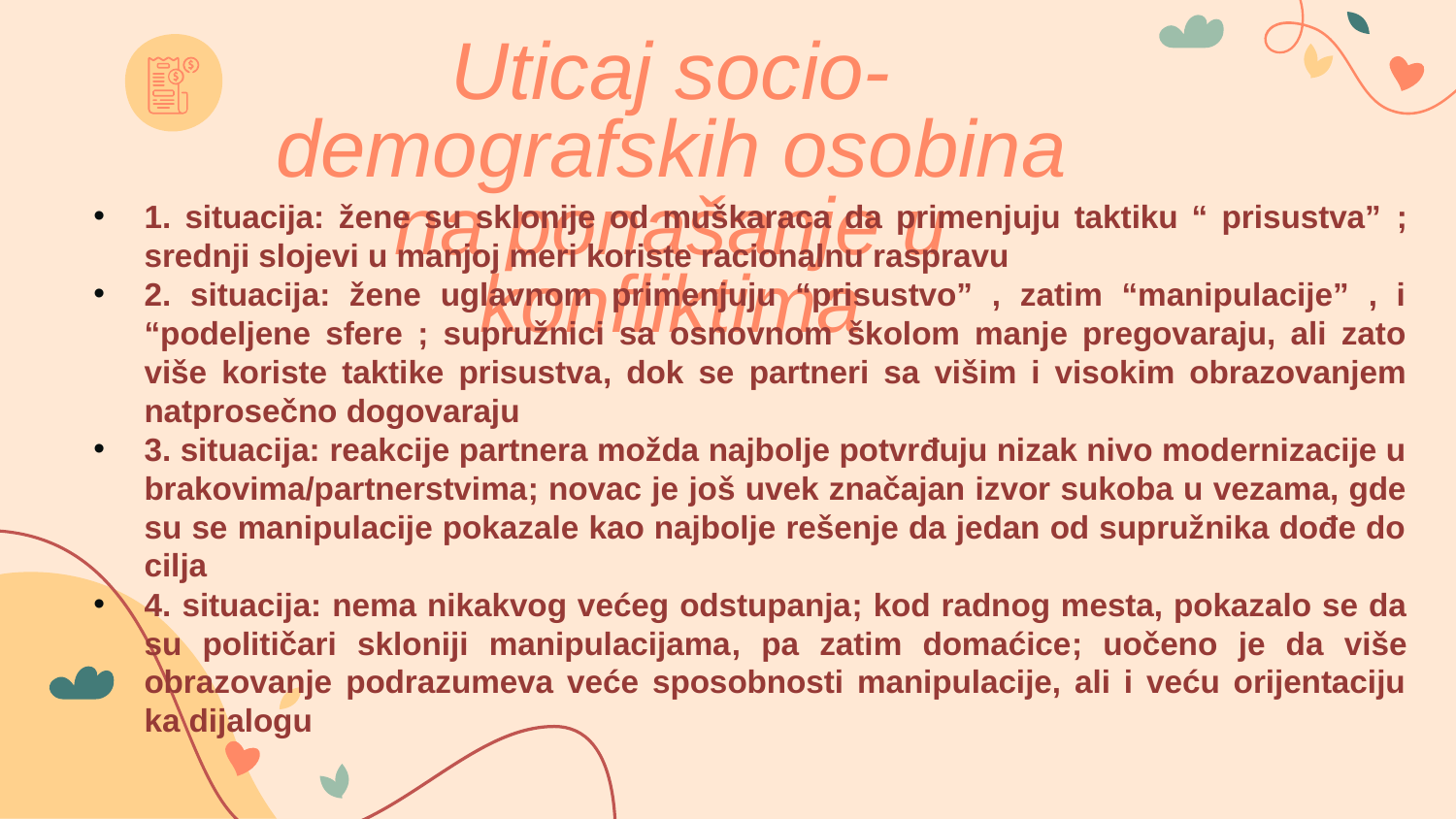

# Uticaj socio-demografskih osobina na ponašanje u konfliktima

1. situacija: žene su sklonije od muškaraca da primenjuju taktiku “ prisustva” ; srednji slojevi u manjoj meri koriste racionalnu raspravu
2. situacija: žene uglavnom primenjuju “prisustvo” , zatim “manipulacije” , i “podeljene sfere ; supružnici sa osnovnom školom manje pregovaraju, ali zato više koriste taktike prisustva, dok se partneri sa višim i visokim obrazovanjem natprosečno dogovaraju
3. situacija: reakcije partnera možda najbolje potvrđuju nizak nivo modernizacije u brakovima/partnerstvima; novac je još uvek značajan izvor sukoba u vezama, gde su se manipulacije pokazale kao najbolje rešenje da jedan od supružnika dođe do cilja
4. situacija: nema nikakvog većeg odstupanja; kod radnog mesta, pokazalo se da su političari skloniji manipulacijama, pa zatim domaćice; uočeno je da više obrazovanje podrazumeva veće sposobnosti manipulacije, ali i veću orijentaciju ka dijalogu